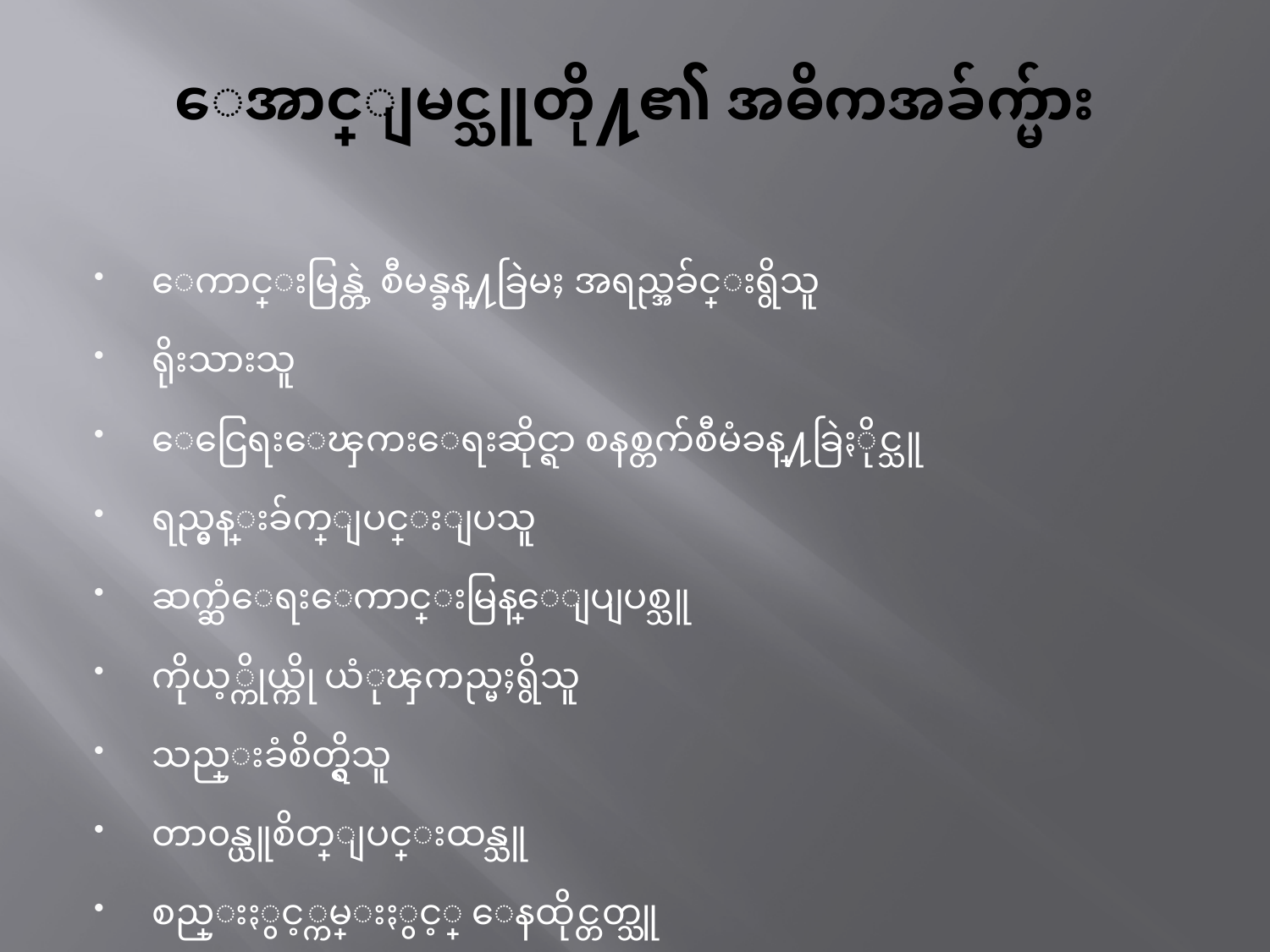

# ေအာင္ျမင္သူတို႔၏ အဓိကအခ်က္မ်ား
ေကာင္းမြန္တဲ့ စီမန္ခန္႔ခြဲမႈ အရည္အခ်င္းရွိသူ
ရိုးသားသူ
ေငြေရးေၾကးေရးဆိုင္ရာ စနစ္တက်စီမံခန္႔ခြဲႏိုင္သူ
ရည္မွန္းခ်က္ျပင္းျပသူ
ဆက္ဆံေရးေကာင္းမြန္ေျပျပစ္သူ
ကိုယ့္ကိုယ္ကို ယံုၾကည္မႈရွိသူ
သည္းခံစိတ္ရွိသူ
တာ၀န္ယူစိတ္ျပင္းထန္သူ
စည္းႏွင့္ကမ္းႏွင့္ ေနထိုင္တတ္သူ